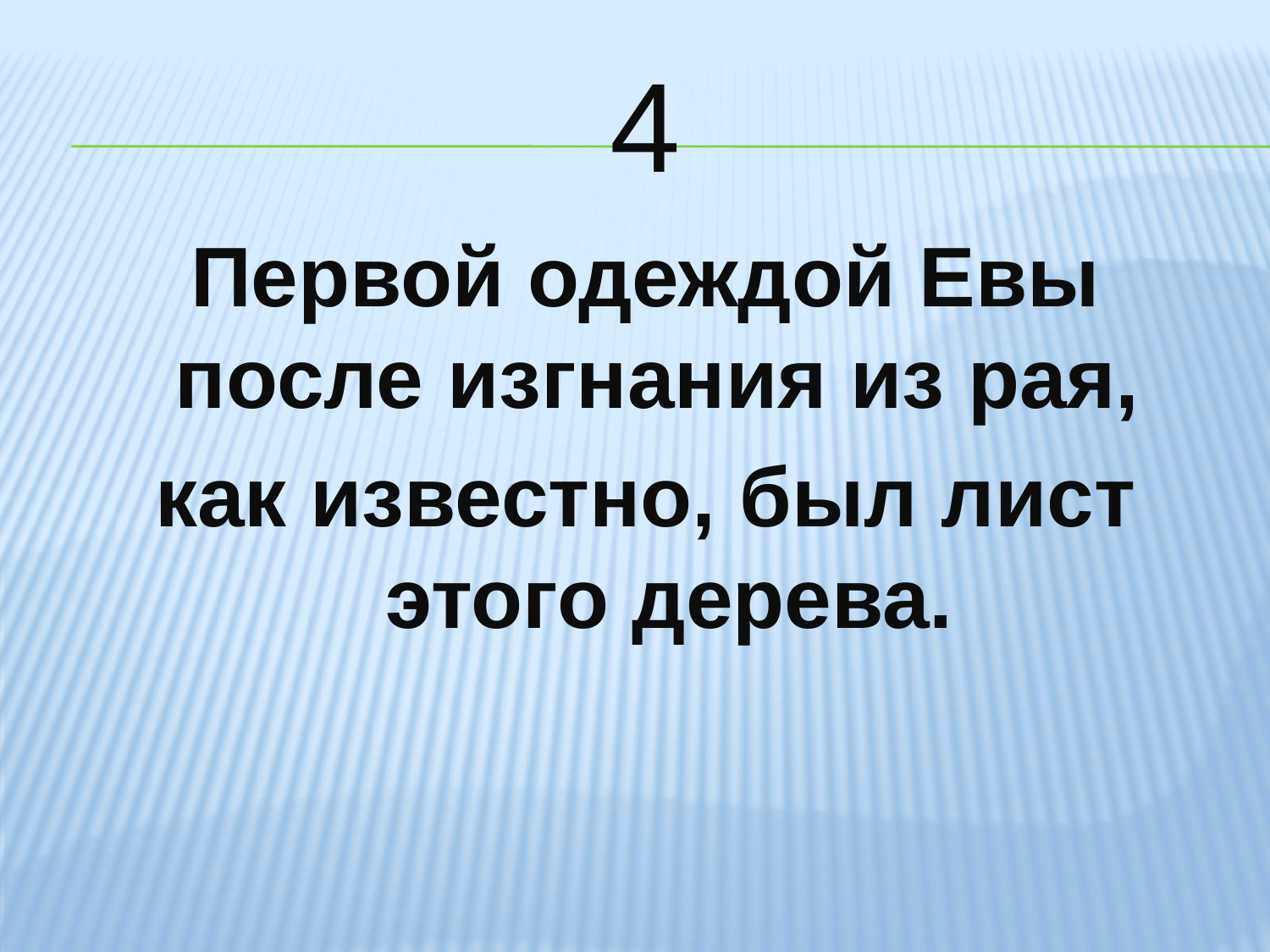

# 4
Первой одеждой Евы после изгнания из рая,
как известно, был лист этого дерева.